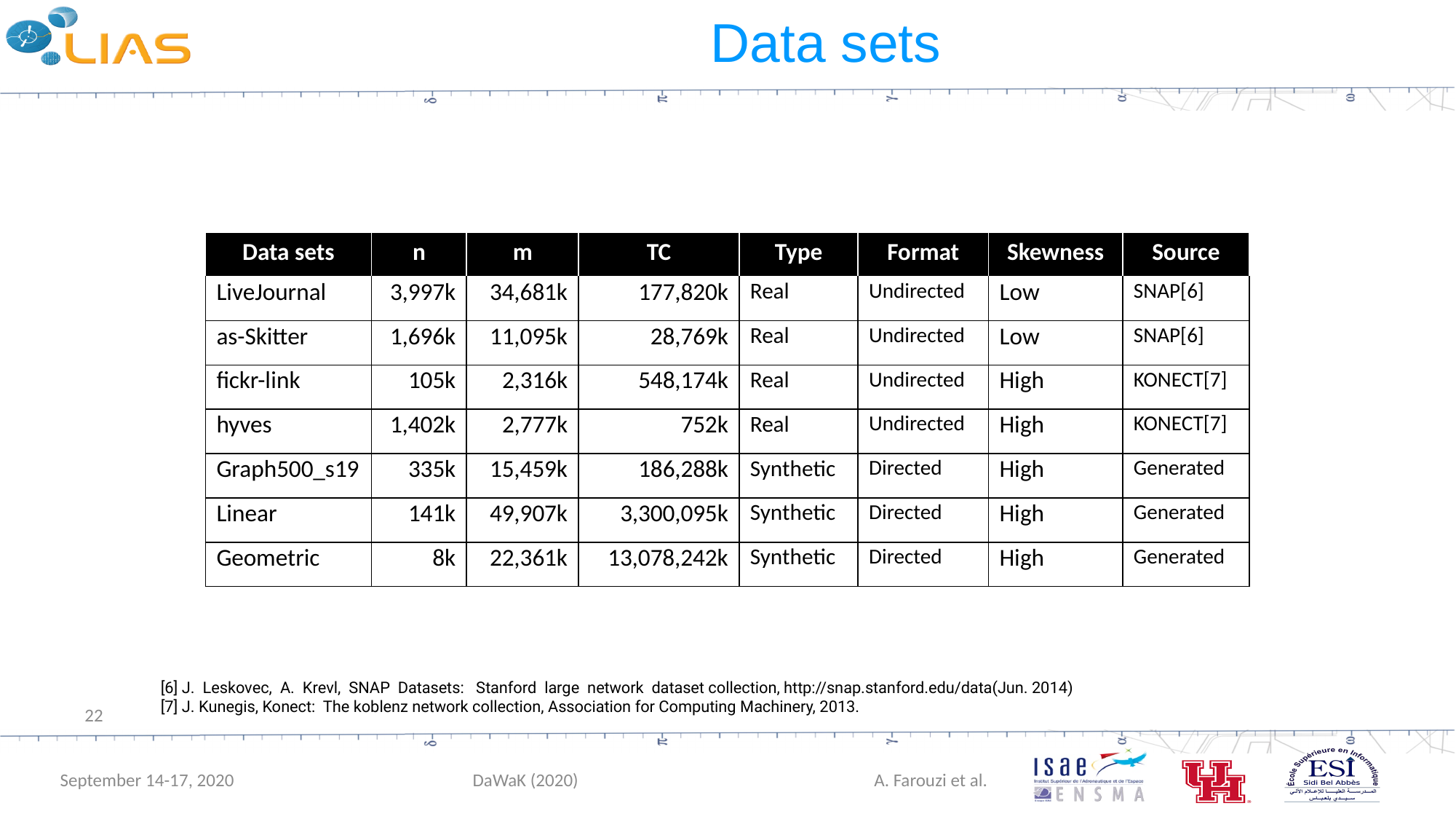

# Data sets
| Data sets | n | m | TC | Type | Format | Skewness | Source |
| --- | --- | --- | --- | --- | --- | --- | --- |
| LiveJournal | 3,997k | 34,681k | 177,820k | Real | Undirected | Low | SNAP[6] |
| as-Skitter | 1,696k | 11,095k | 28,769k | Real | Undirected | Low | SNAP[6] |
| fickr-link | 105k | 2,316k | 548,174k | Real | Undirected | High | KONECT[7] |
| hyves | 1,402k | 2,777k | 752k | Real | Undirected | High | KONECT[7] |
| Graph500\_s19 | 335k | 15,459k | 186,288k | Synthetic | Directed | High | Generated |
| Linear | 141k | 49,907k | 3,300,095k | Synthetic | Directed | High | Generated |
| Geometric | 8k | 22,361k | 13,078,242k | Synthetic | Directed | High | Generated |
[6] J.  Leskovec,  A.  Krevl,  SNAP  Datasets:   Stanford  large  network  dataset collection, http://snap.stanford.edu/data(Jun. 2014)
[7] J. Kunegis, Konect:  The koblenz network collection, Association for Computing Machinery, 2013.
22
September 14-17, 2020
DaWaK (2020)
A. Farouzi et al.